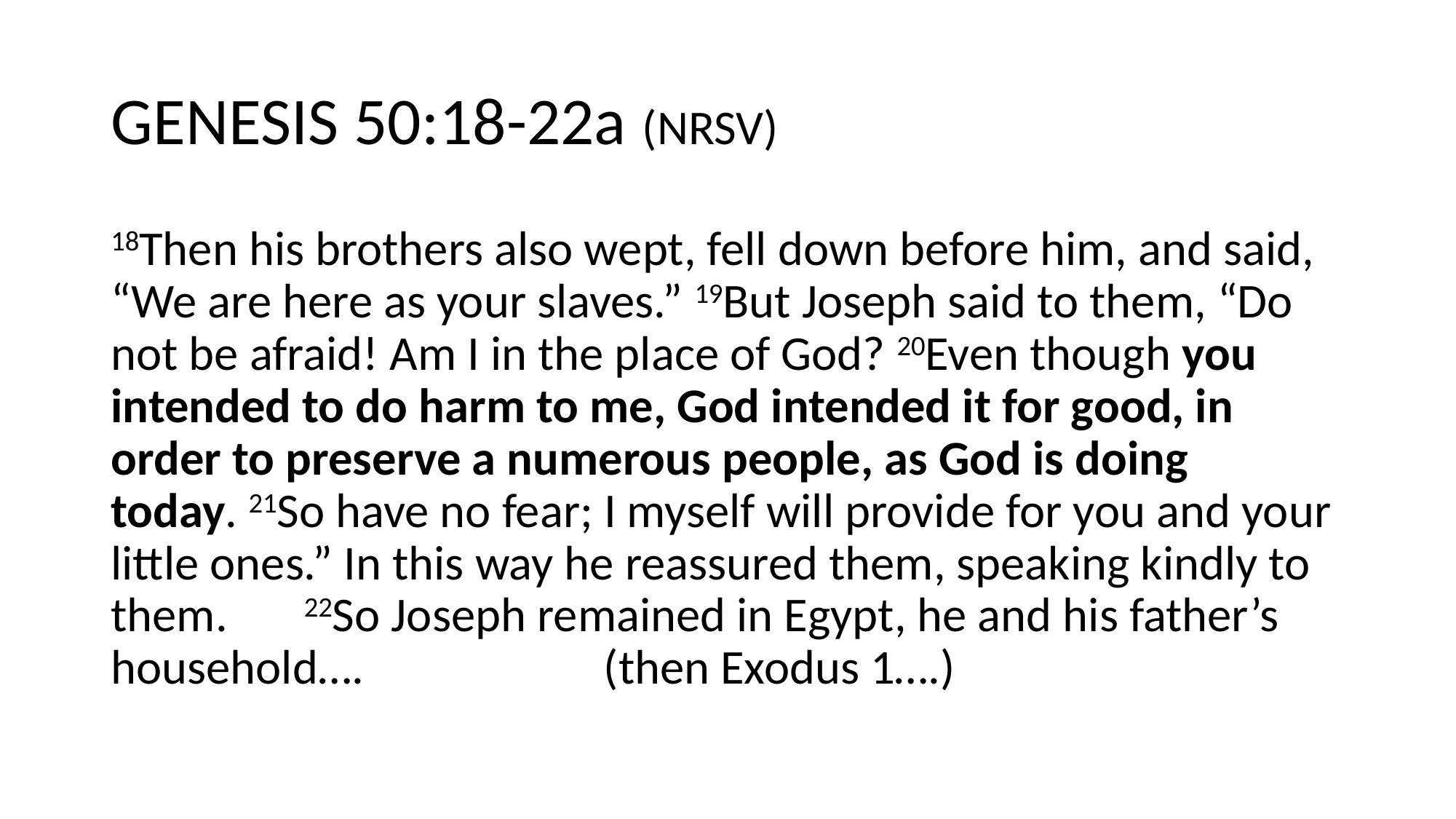

# GENESIS 50:18-22a (NRSV)
18Then his brothers also wept, fell down before him, and said, “We are here as your slaves.” 19But Joseph said to them, “Do not be afraid! Am I in the place of God? 20Even though you intended to do harm to me, God intended it for good, in order to preserve a numerous people, as God is doing today. 21So have no fear; I myself will provide for you and your little ones.” In this way he reassured them, speaking kindly to them.       22So Joseph remained in Egypt, he and his father’s household….                      (then Exodus 1….)